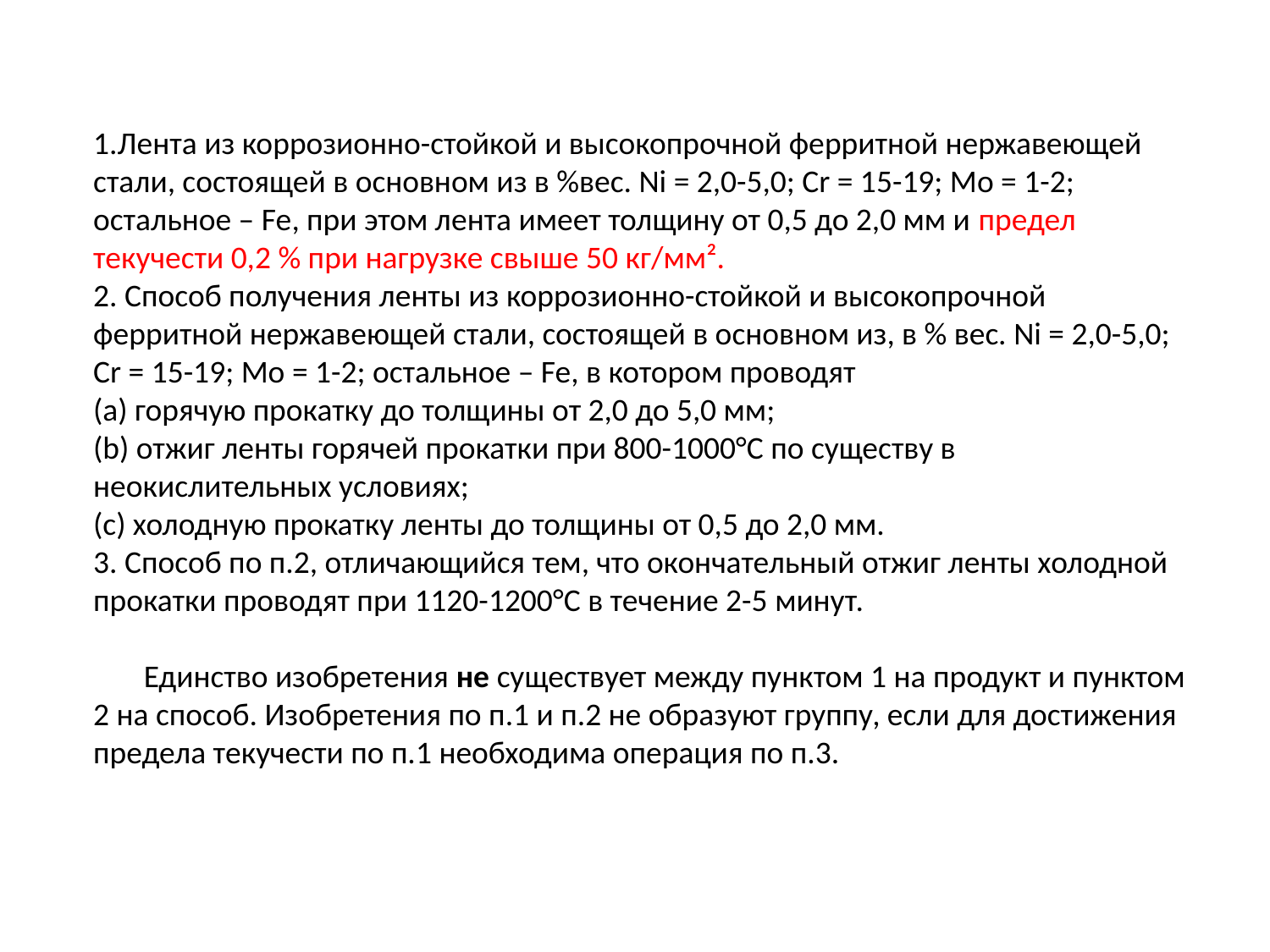

1.Лента из коррозионно-стойкой и высокопрочной ферритной нержавеющей стали, состоящей в основном из в %вес. Ni = 2,0-5,0; Сr = 15-19; Мо = 1-2; остальное – Fe, при этом лента имеет толщину от 0,5 до 2,0 мм и предел текучести 0,2 % при нагрузке свыше 50 кг/мм².
2. Способ получения ленты из коррозионно-стойкой и высокопрочной ферритной нержавеющей стали, состоящей в основном из, в % вес. Ni = 2,0-5,0; Сr = 15-19; Мо = 1-2; остальное – Fe, в котором проводят
(a) горячую прокатку до толщины от 2,0 до 5,0 мм;
(b) отжиг ленты горячей прокатки при 800-1000°С по существу в неокислительных условиях;
(c) холодную прокатку ленты до толщины от 0,5 до 2,0 мм.
3. Способ по п.2, отличающийся тем, что окончательный отжиг ленты холодной прокатки проводят при 1120-1200°С в течение 2-5 минут.

       Единство изобретения не существует между пунктом 1 на продукт и пунктом 2 на способ. Изобретения по п.1 и п.2 не образуют группу, если для достижения предела текучести по п.1 необходима операция по п.3.